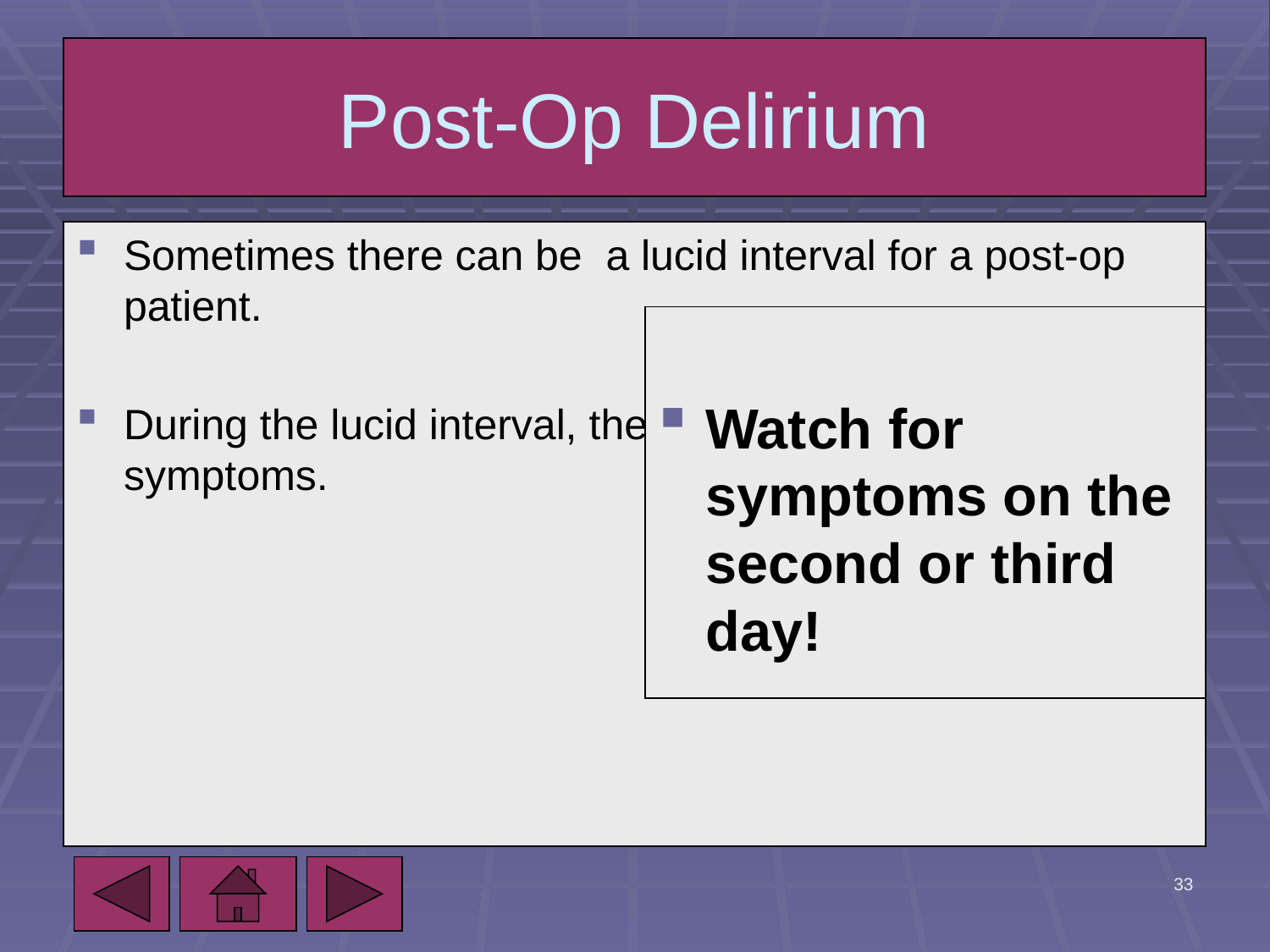

# Post-Op Delirium
Sometimes there can be  a lucid interval for a post-op patient.

During the lucid interval, there may be no psychiatric symptoms.

Watch for symptoms on the second or third day!

5/7/2010
33